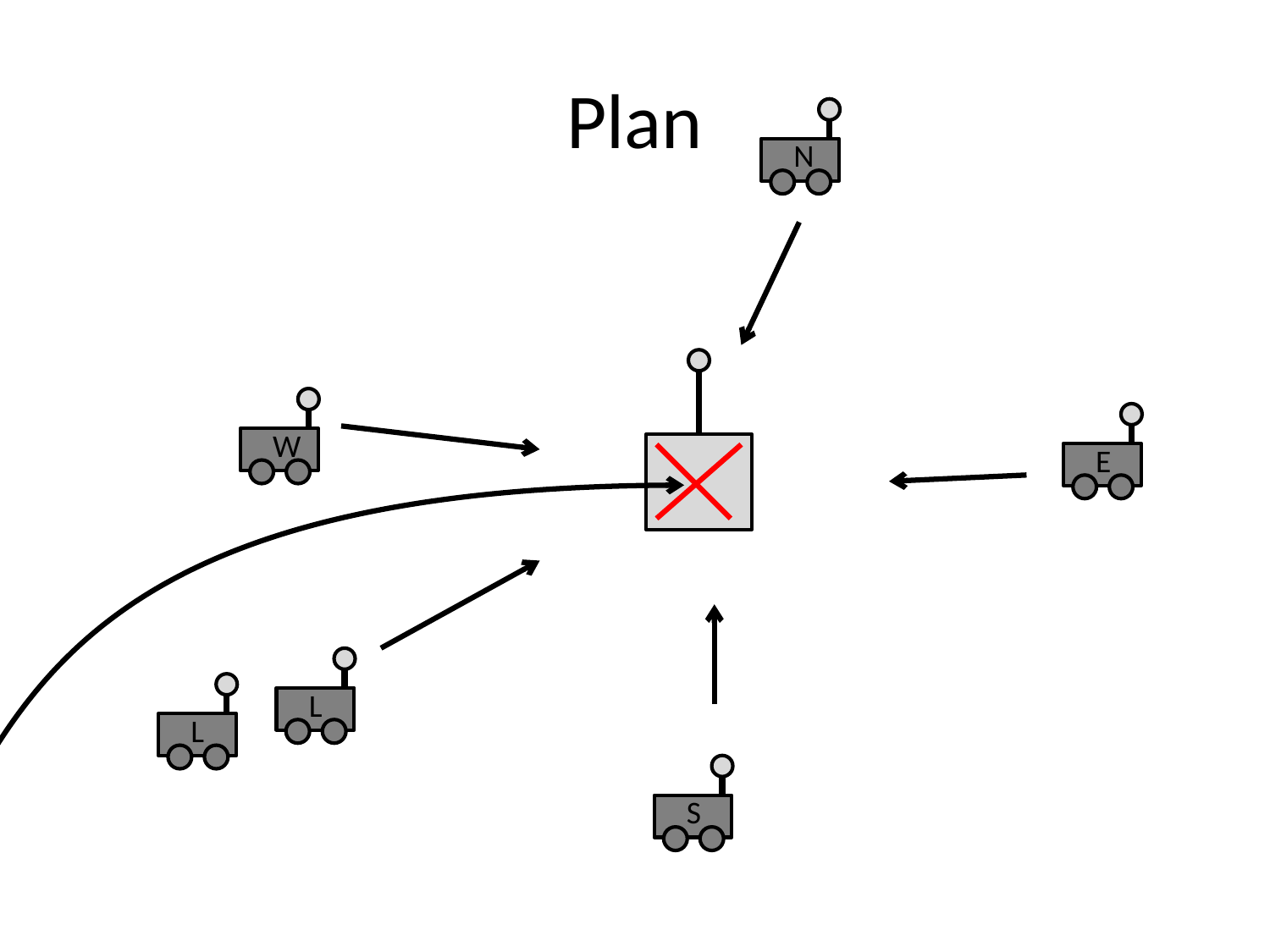

# Plan

N

W

E

L

L

S